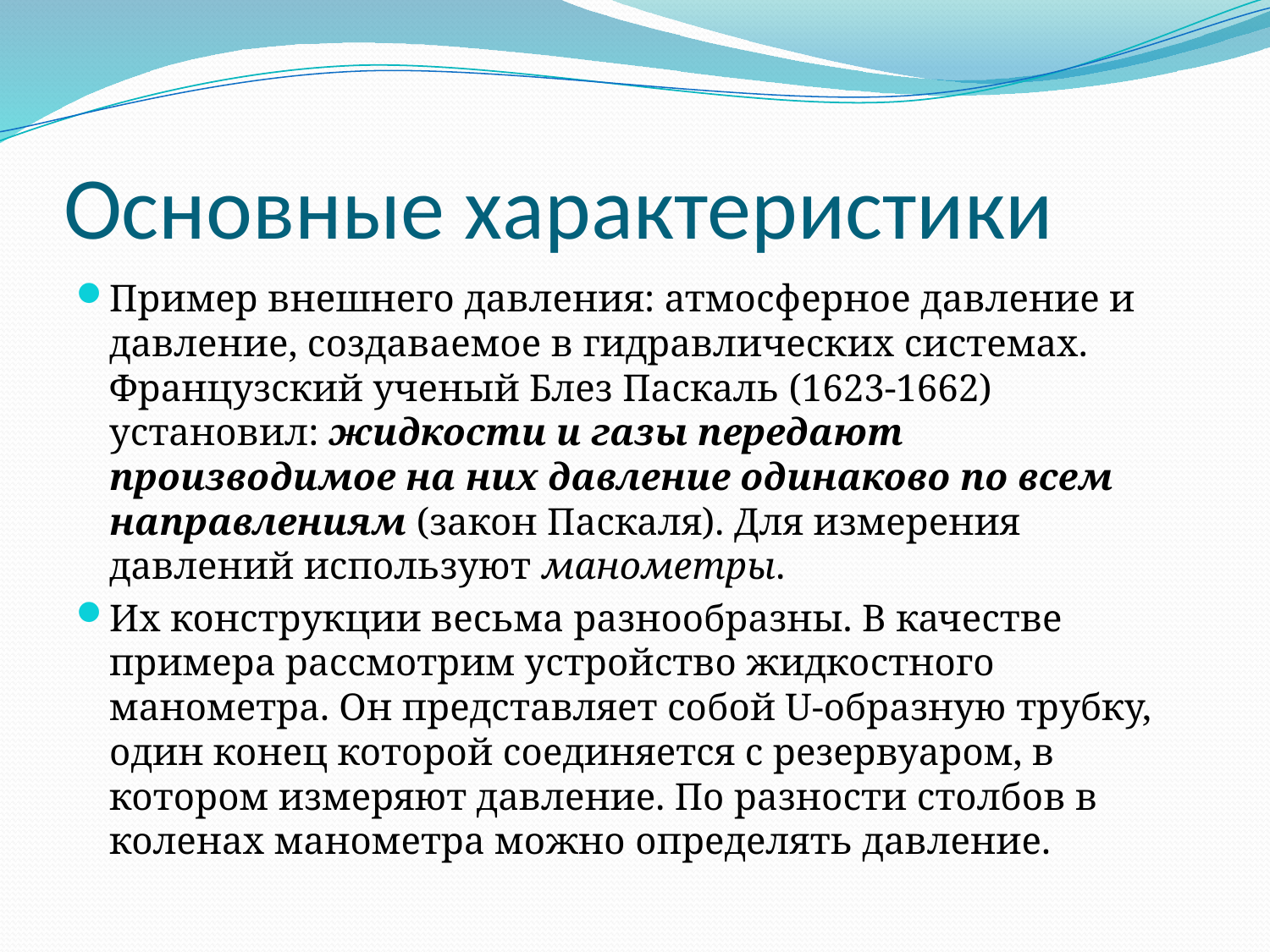

# Основные характеристики
Пример внешнего давления: атмосферное давление и давление, создаваемое в гидравлических системах. Французский ученый Блез Паскаль (1623-1662) установил: жидкости и газы передают производимое на них давление одинаково по всем направлениям (закон Паскаля). Для измерения давлений используют манометры.
Их конструкции весьма разнообразны. В качестве примера рассмотрим устройство жидкостного манометра. Он представляет собой U-образную трубку, один конец которой соединяется с резервуаром, в котором измеряют давление. По разности столбов в коленах манометра можно определять давление.